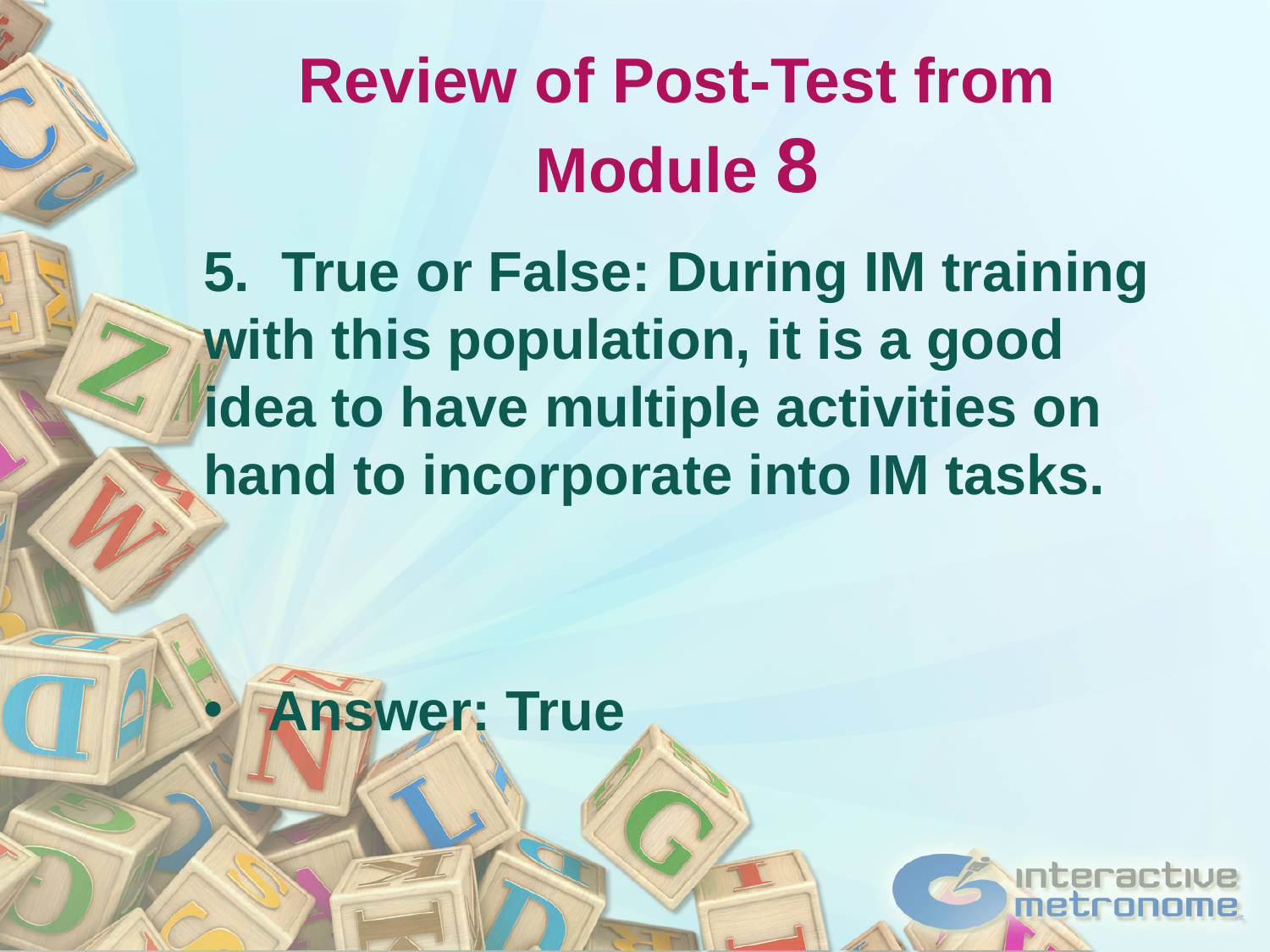

Review of Post-Test from Module 8
5.  True or False: During IM training with this population, it is a good idea to have multiple activities on hand to incorporate into IM tasks.

Answer: True